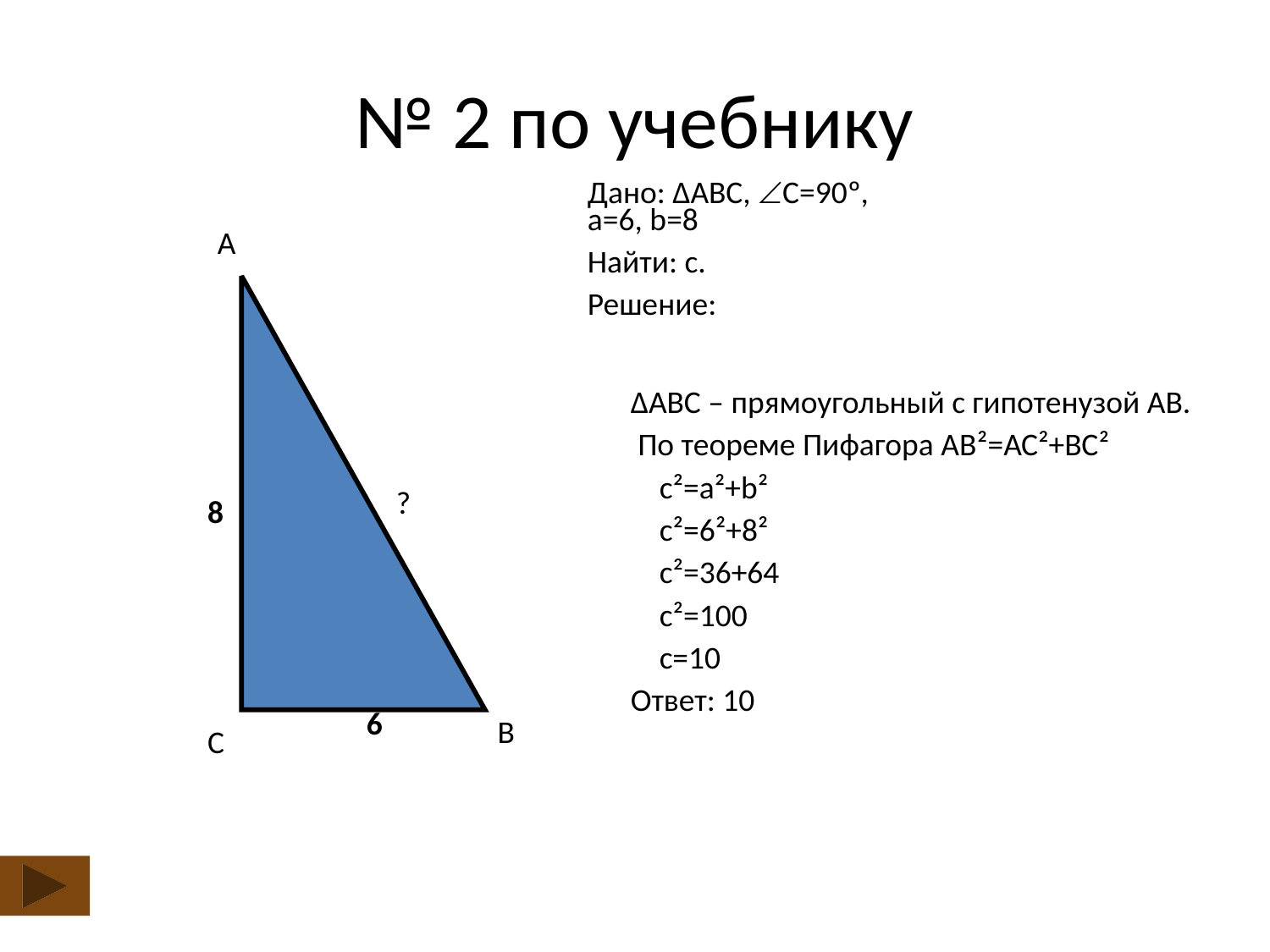

# № 2 по учебнику

Дано: ∆АВС, ∠С=90º,
а=6, b=8
Найти: с.
Решение:
А

?
8
6
В
С
∆АВС – прямоугольный с гипотенузой АВ.
 По теореме Пифагора АВ²=АС²+ВС²
    с²=а²+b²
    с²=6²+8²
    с²=36+64
    с²=100
    c=10
Ответ: 10